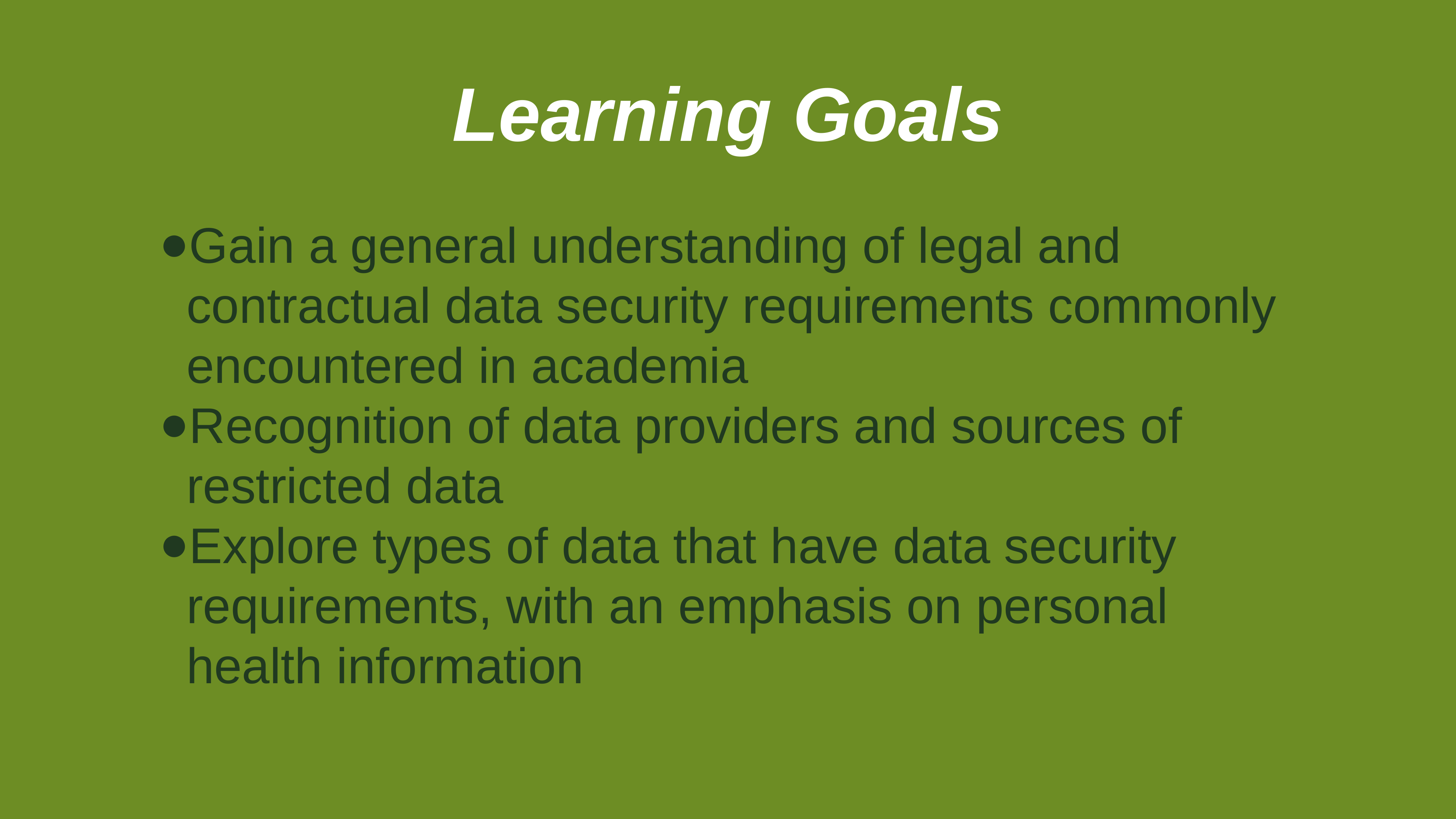

Learning Goals
Gain a general understanding of legal and contractual data security requirements commonly encountered in academia
Recognition of data providers and sources of restricted data
Explore types of data that have data security requirements, with an emphasis on personal health information